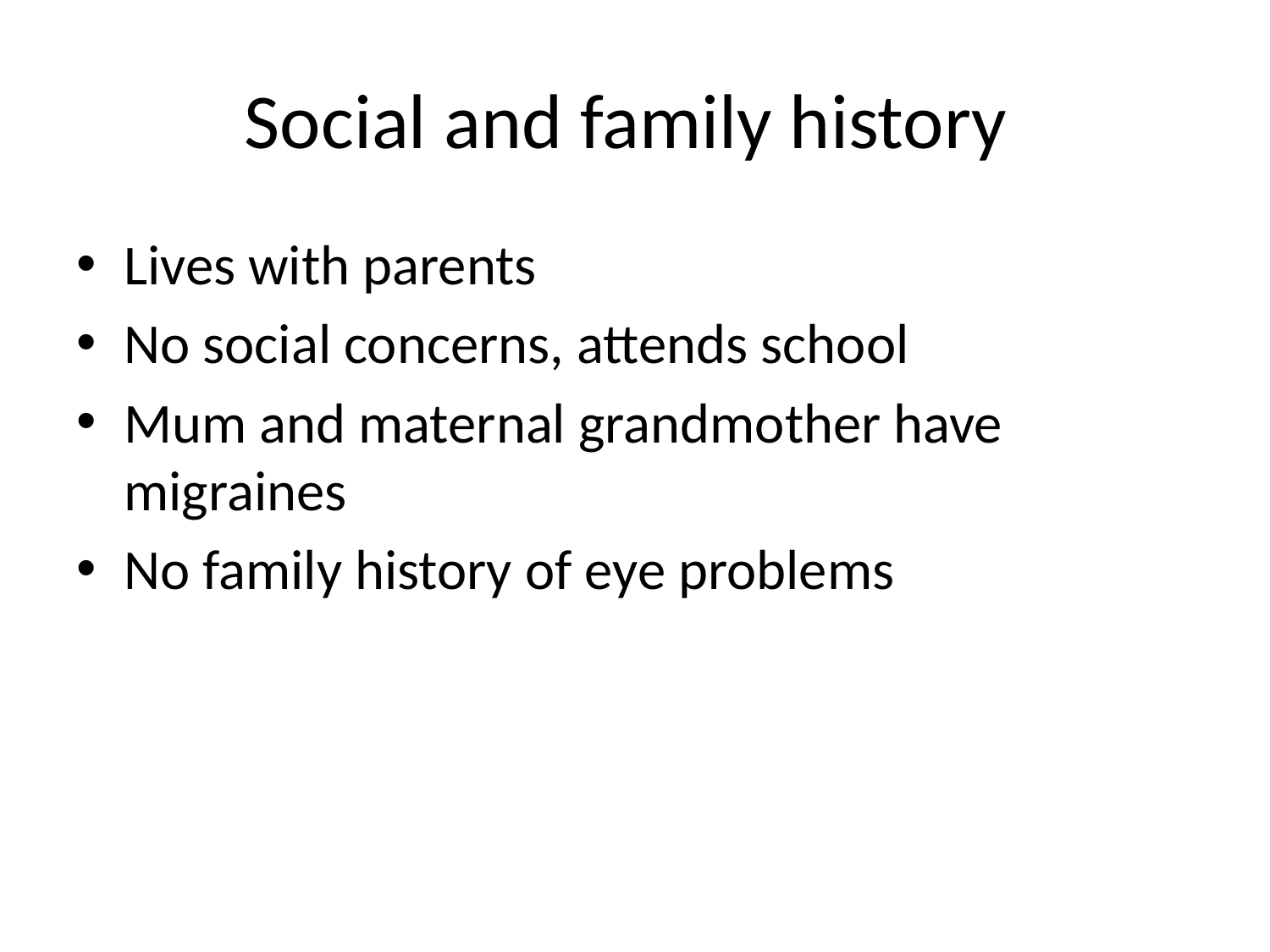

# Social and family history
Lives with parents
No social concerns, attends school
Mum and maternal grandmother have migraines
No family history of eye problems